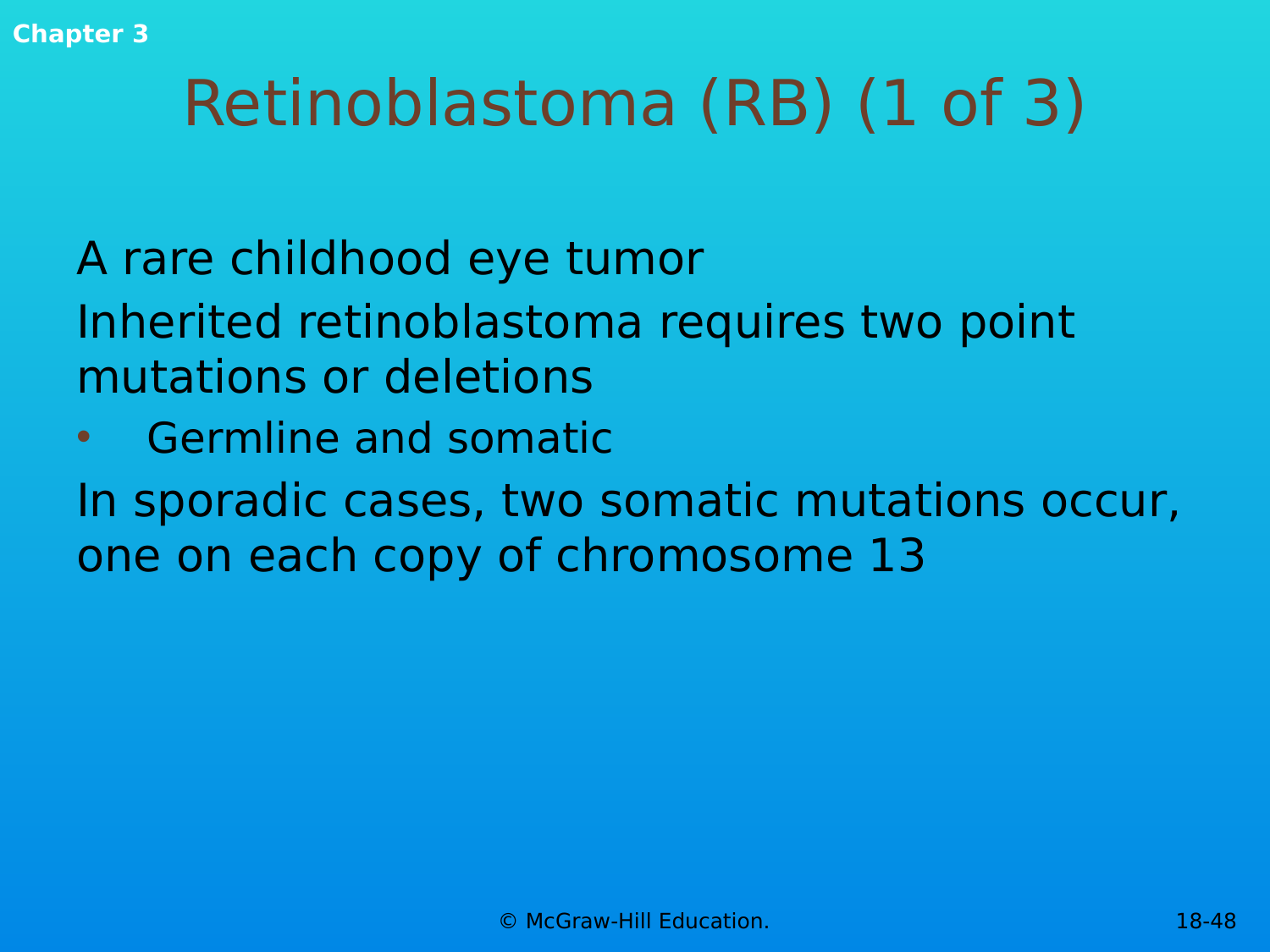

# Retinoblastoma (RB) (1 of 3)
A rare childhood eye tumor
Inherited retinoblastoma requires two point mutations or deletions
Germline and somatic
In sporadic cases, two somatic mutations occur, one on each copy of chromosome 13